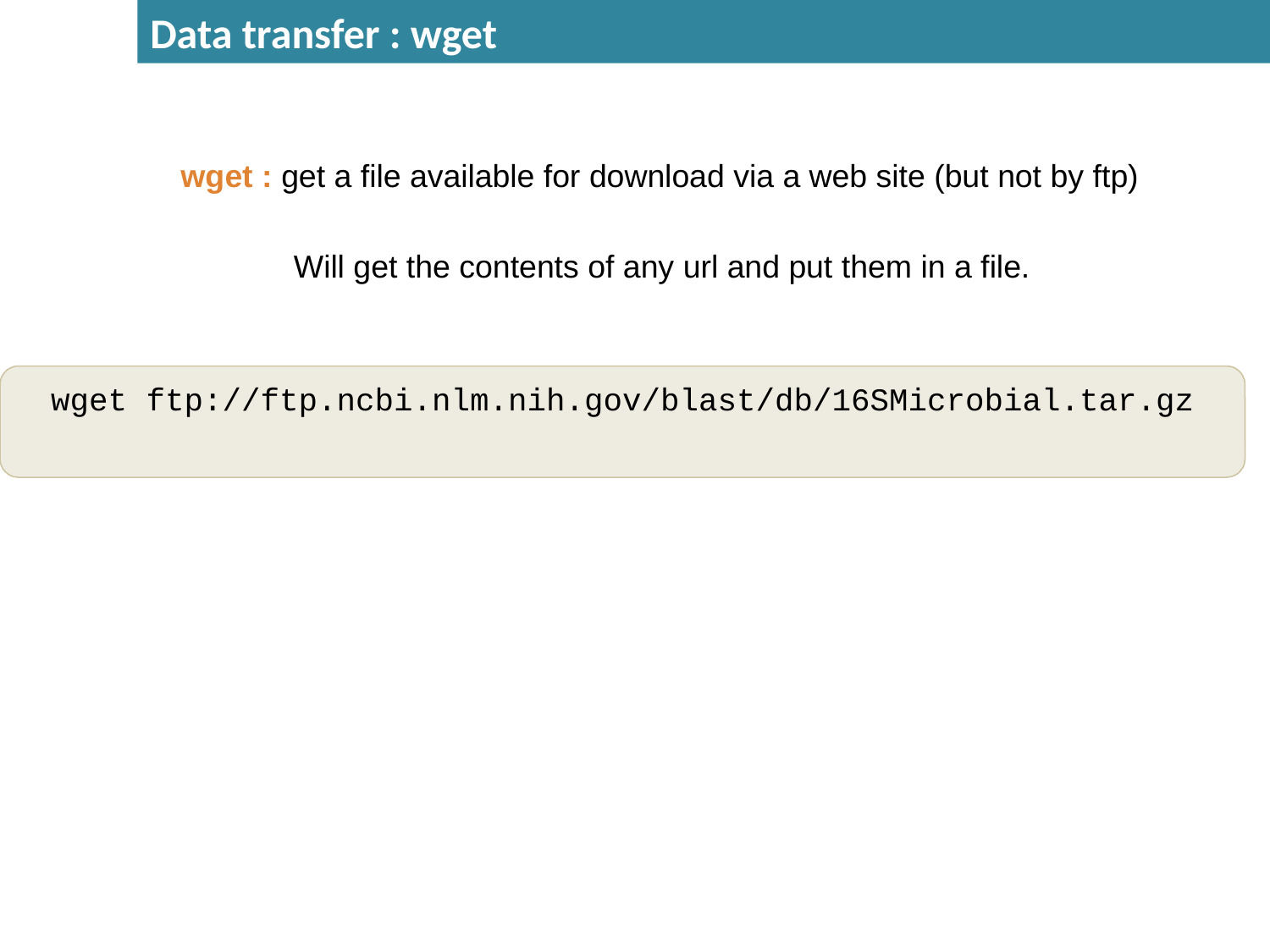

Data transfer : wget
wget : get a file available for download via a web site (but not by ftp)
Will get the contents of any url and put them in a file.
wget ftp://ftp.ncbi.nlm.nih.gov/blast/db/16SMicrobial.tar.gz